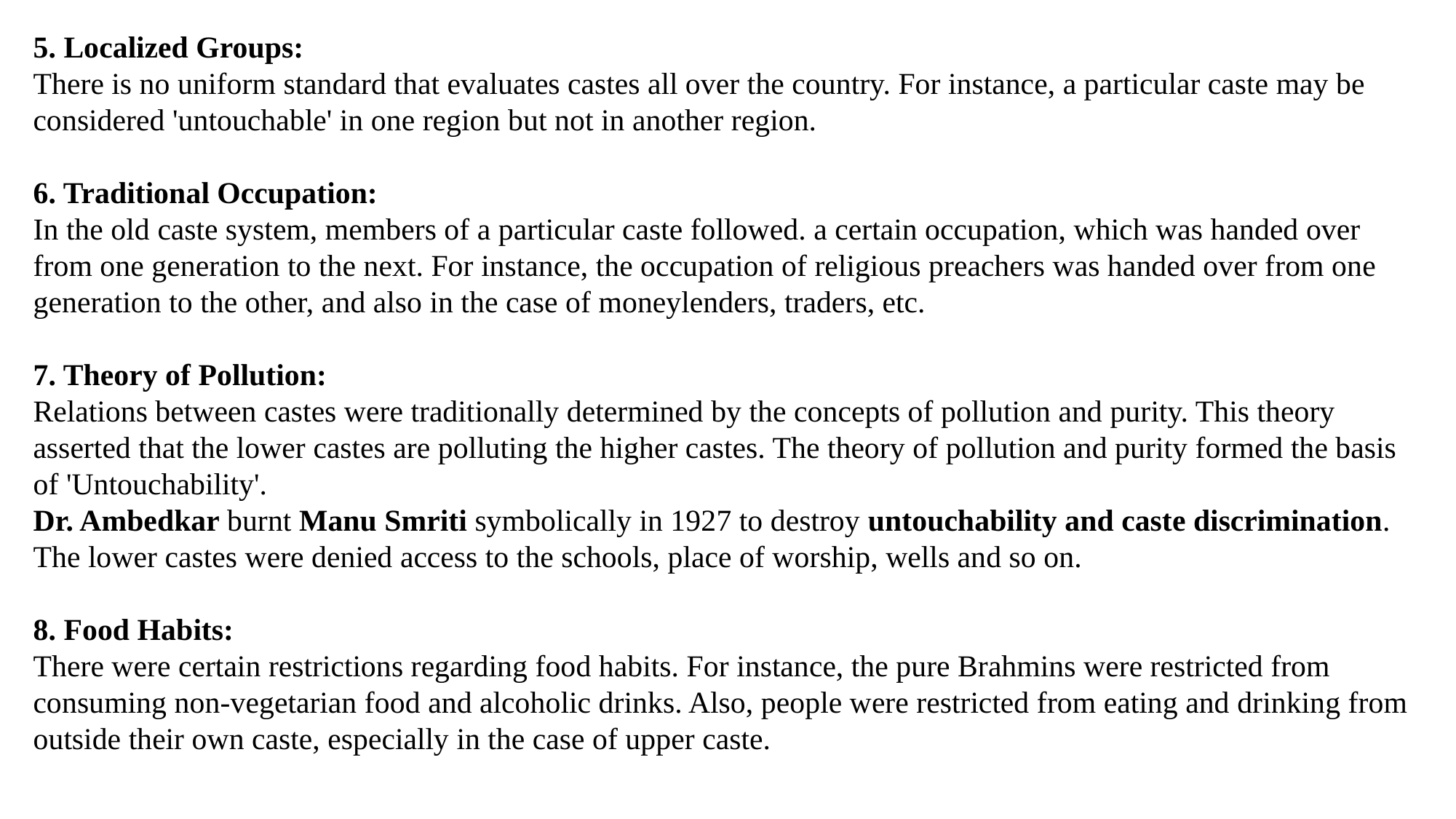

5. Localized Groups:
There is no uniform standard that evaluates castes all over the country. For instance, a particular caste may be considered 'untouchable' in one region but not in another region.

6. Traditional Occupation:
In the old caste system, members of a particular caste followed. a certain occupation, which was handed over from one generation to the next. For instance, the occupation of religious preachers was handed over from one generation to the other, and also in the case of moneylenders, traders, etc.

7. Theory of Pollution:
Relations between castes were traditionally determined by the concepts of pollution and purity. This theory asserted that the lower castes are polluting the higher castes. The theory of pollution and purity formed the basis of 'Untouchability'.
Dr. Ambedkar burnt Manu Smriti symbolically in 1927 to destroy untouchability and caste discrimination. The lower castes were denied access to the schools, place of worship, wells and so on.

8. Food Habits:
There were certain restrictions regarding food habits. For instance, the pure Brahmins were restricted from consuming non-vegetarian food and alcoholic drinks. Also, people were restricted from eating and drinking from outside their own caste, especially in the case of upper caste.